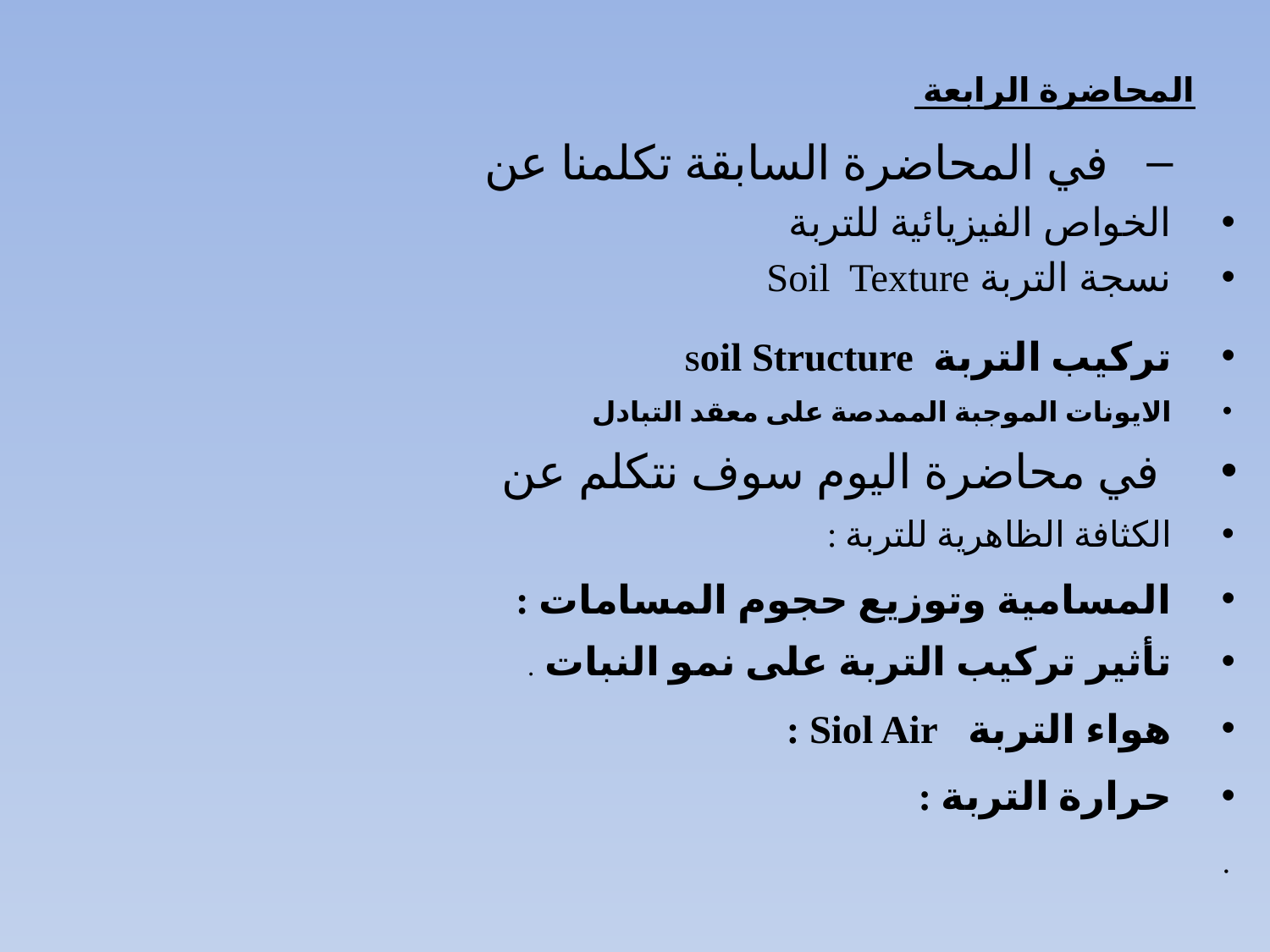

# المحاضرة الرابعة
في المحاضرة السابقة تكلمنا عن
الخواص الفيزيائية للتربة
نسجة التربة Soil  Texture
تركيب التربة  Soil Structure
الايونات الموجبة الممدصة على معقد التبادل
 في محاضرة اليوم سوف نتكلم عن
الكثافة الظاهرية للتربة :
المسامية وتوزيع حجوم المسامات :
تأثير تركيب التربة على نمو النبات .
هواء التربة   Siol Air :
حرارة التربة :